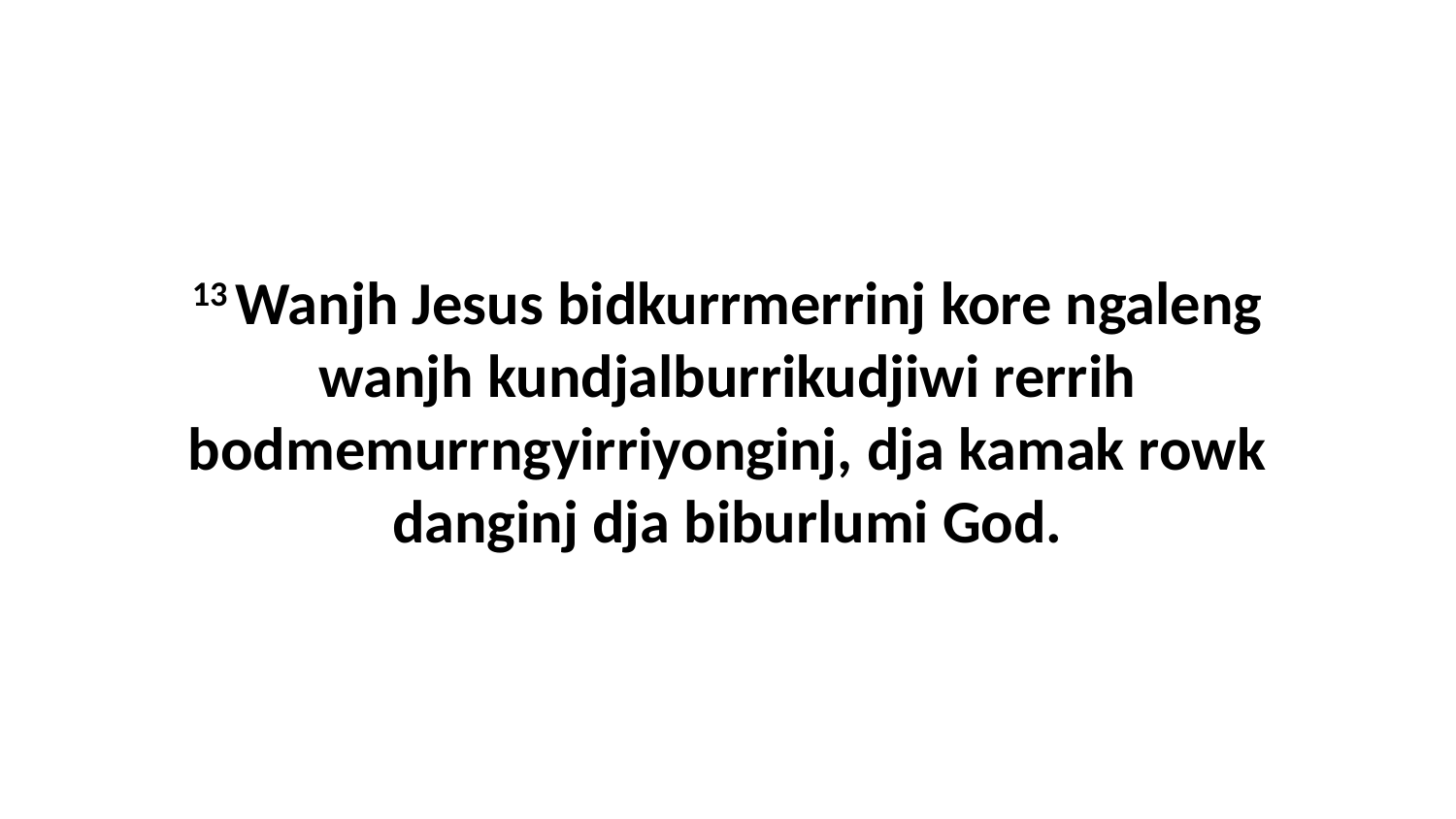

13 Wanjh Jesus bidkurrmerrinj kore ngaleng wanjh kundjalburrikudjiwi rerrih bodmemurrngyirriyonginj, dja kamak rowk danginj dja biburlumi God.